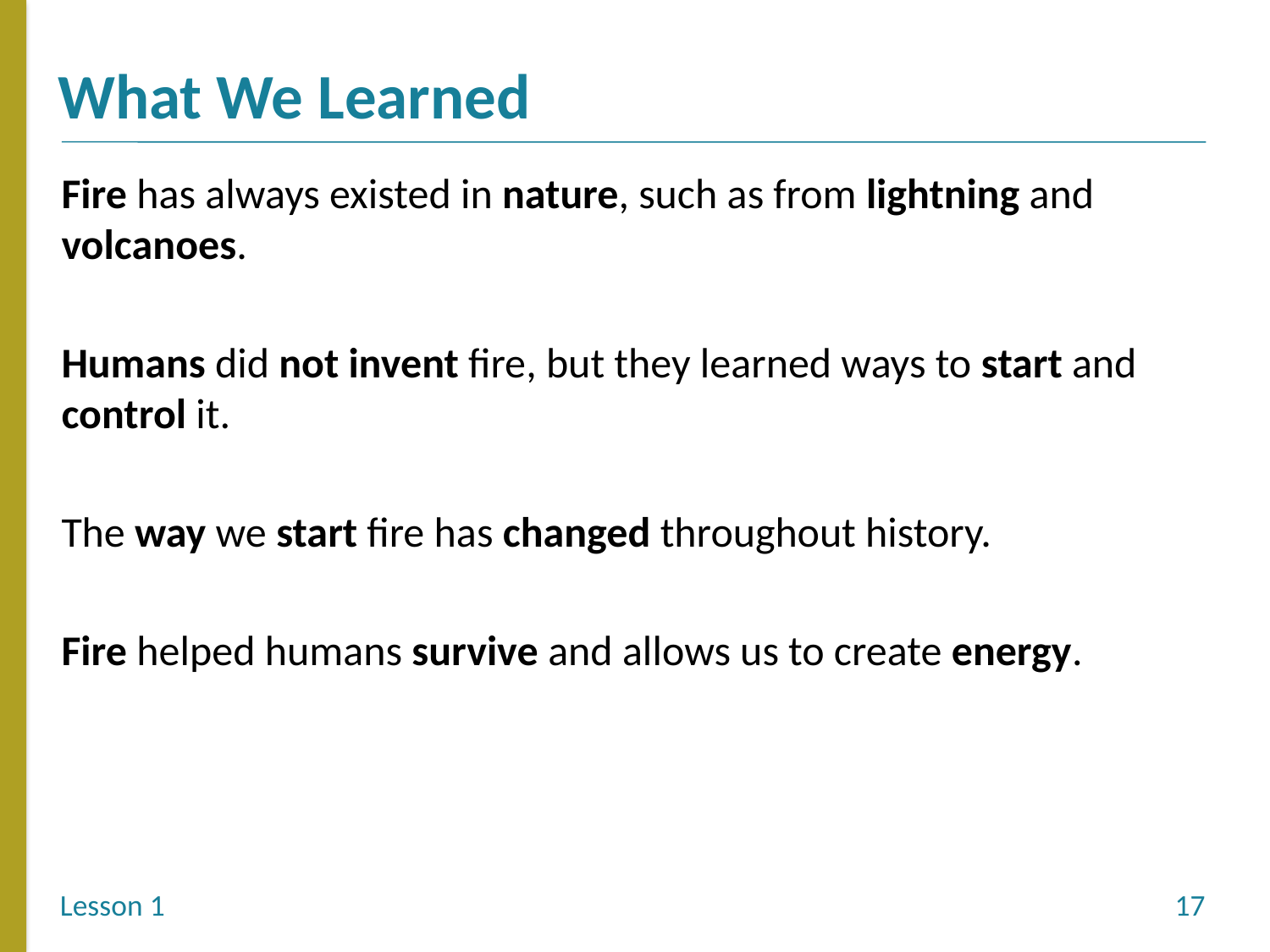

Fire has always existed in nature, such as from lightning and volcanoes.

Humans did not invent fire, but they learned ways to start and control it.

The way we start fire has changed throughout history.

Fire helped humans survive and allows us to create energy.